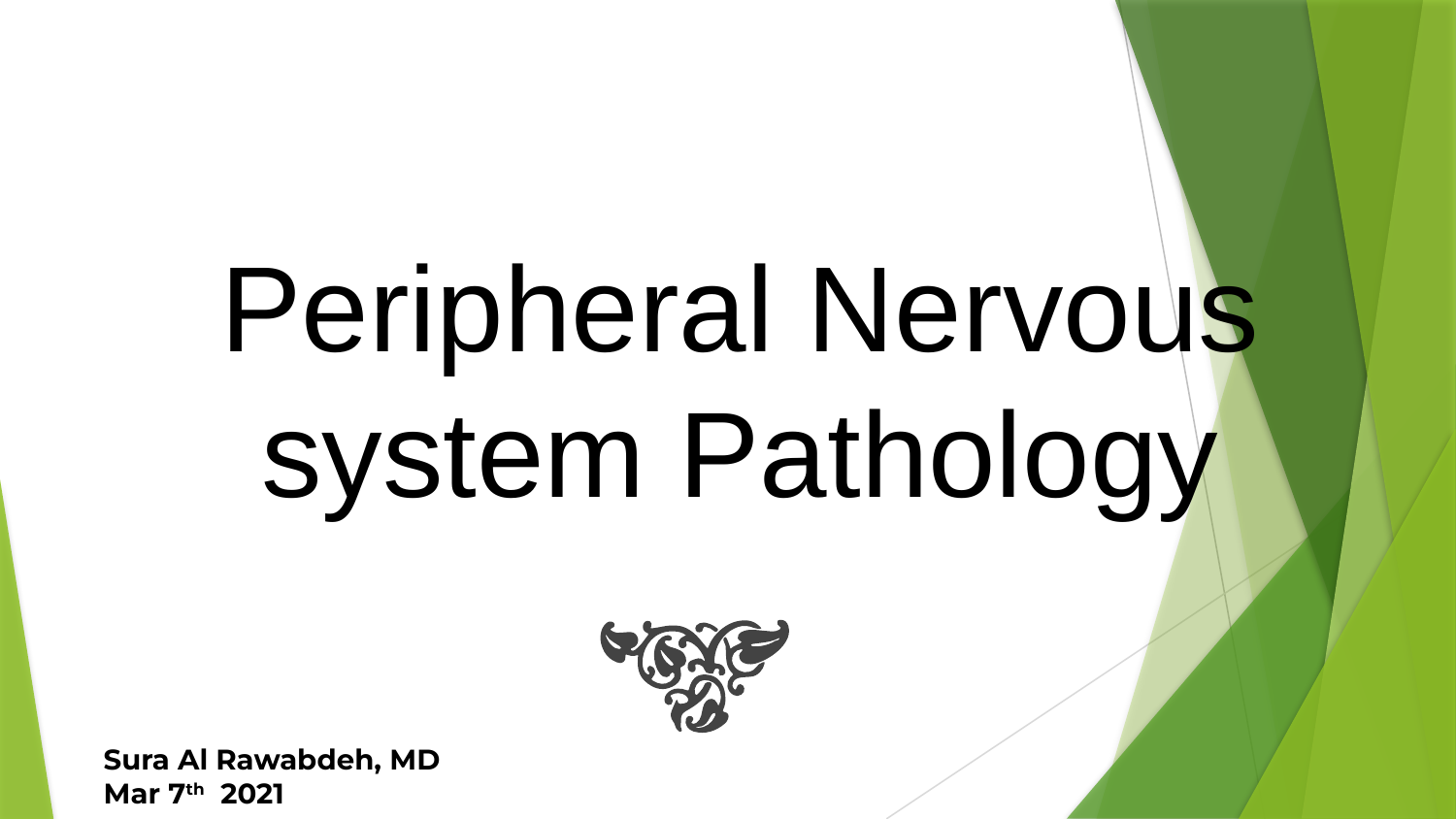

# Peripheral Nervous system Pathology

Sura Al Rawabdeh, MD
Mar 7th  2021